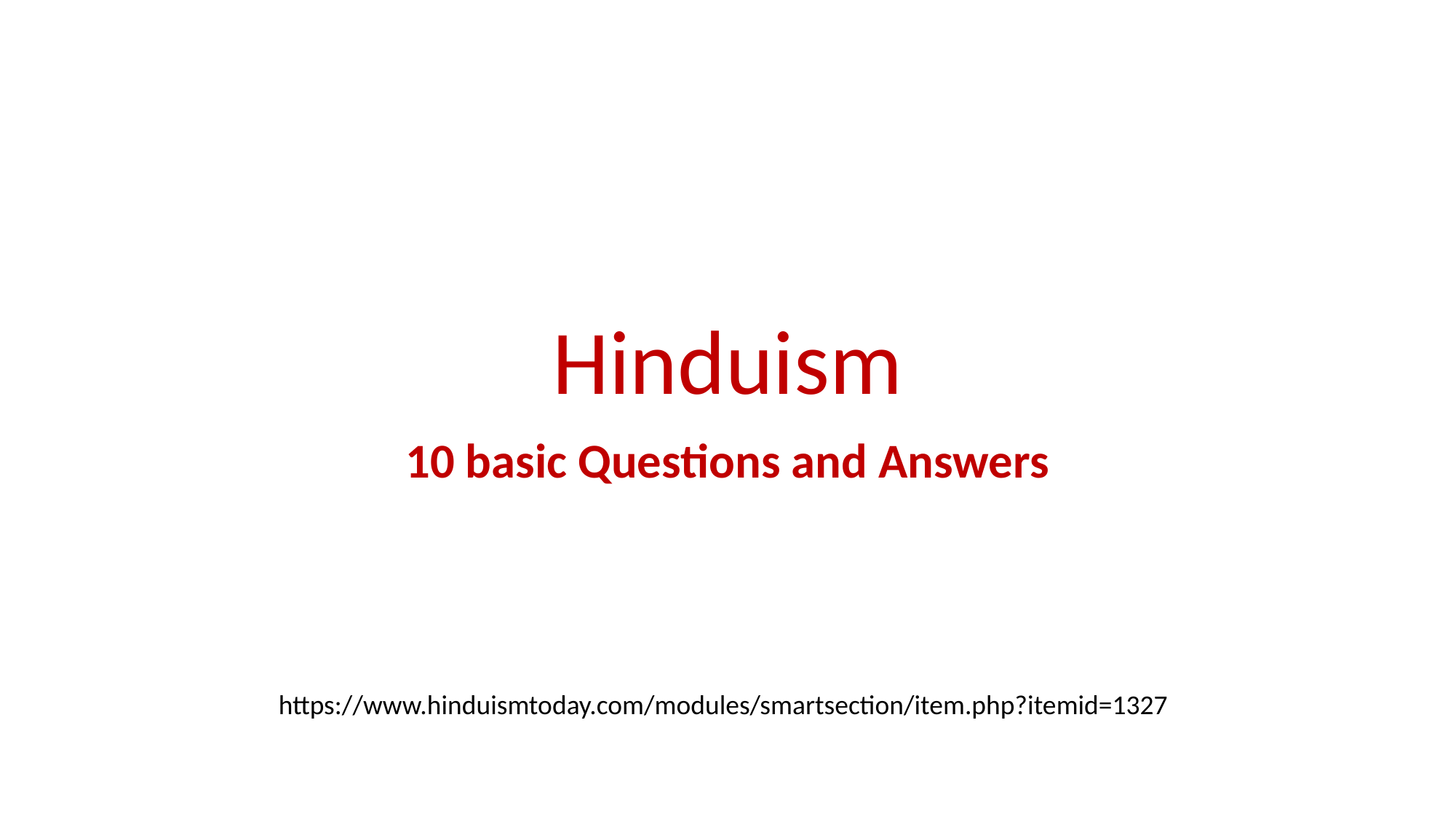

# Hinduism
10 basic Questions and Answers
https://www.hinduismtoday.com/modules/smartsection/item.php?itemid=1327